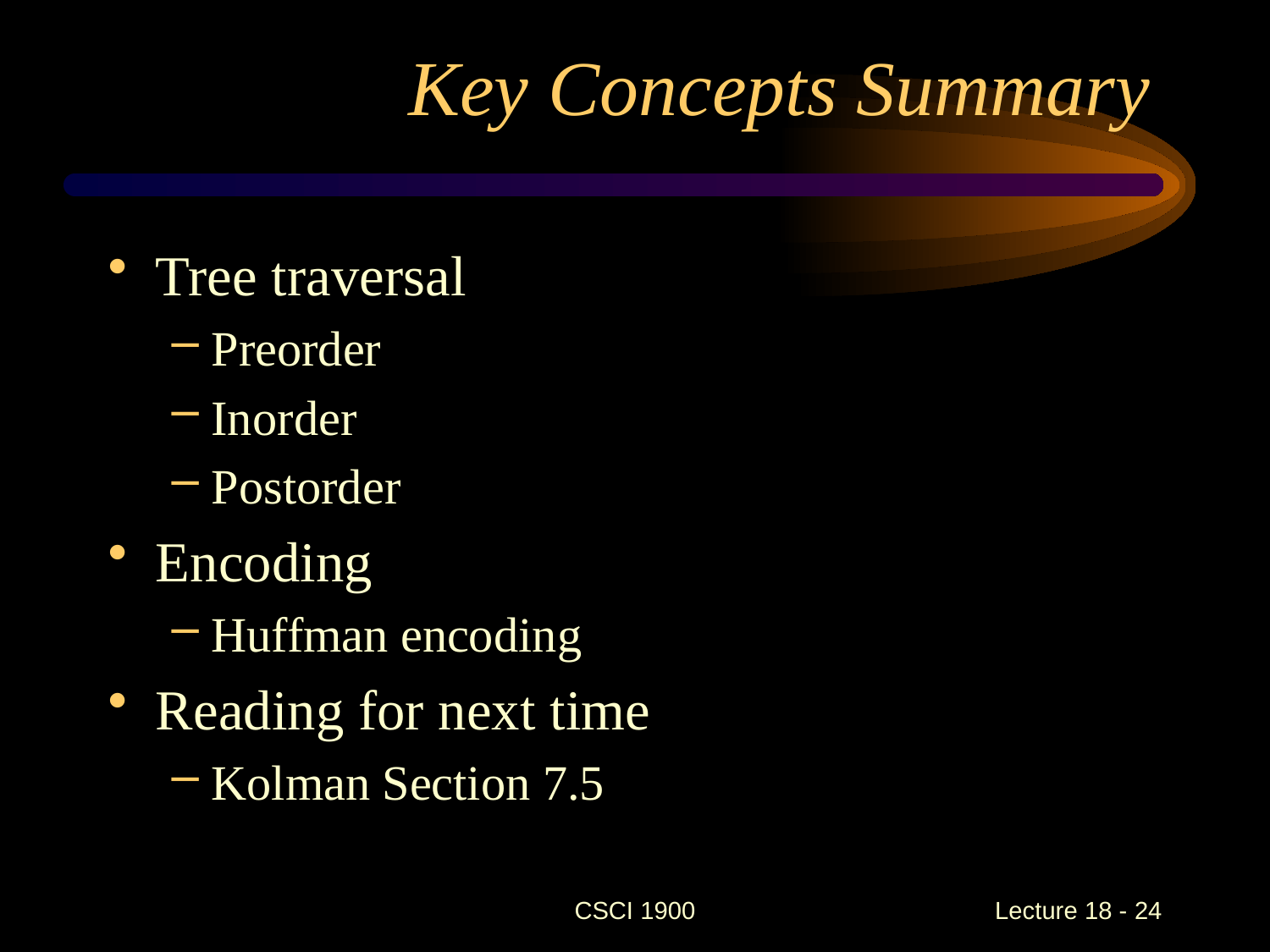

# Key Concepts Summary
Tree traversal
Preorder
Inorder
Postorder
Encoding
Huffman encoding
Reading for next time
Kolman Section 7.5

CSCI 1900
 Lecture 18 - 24